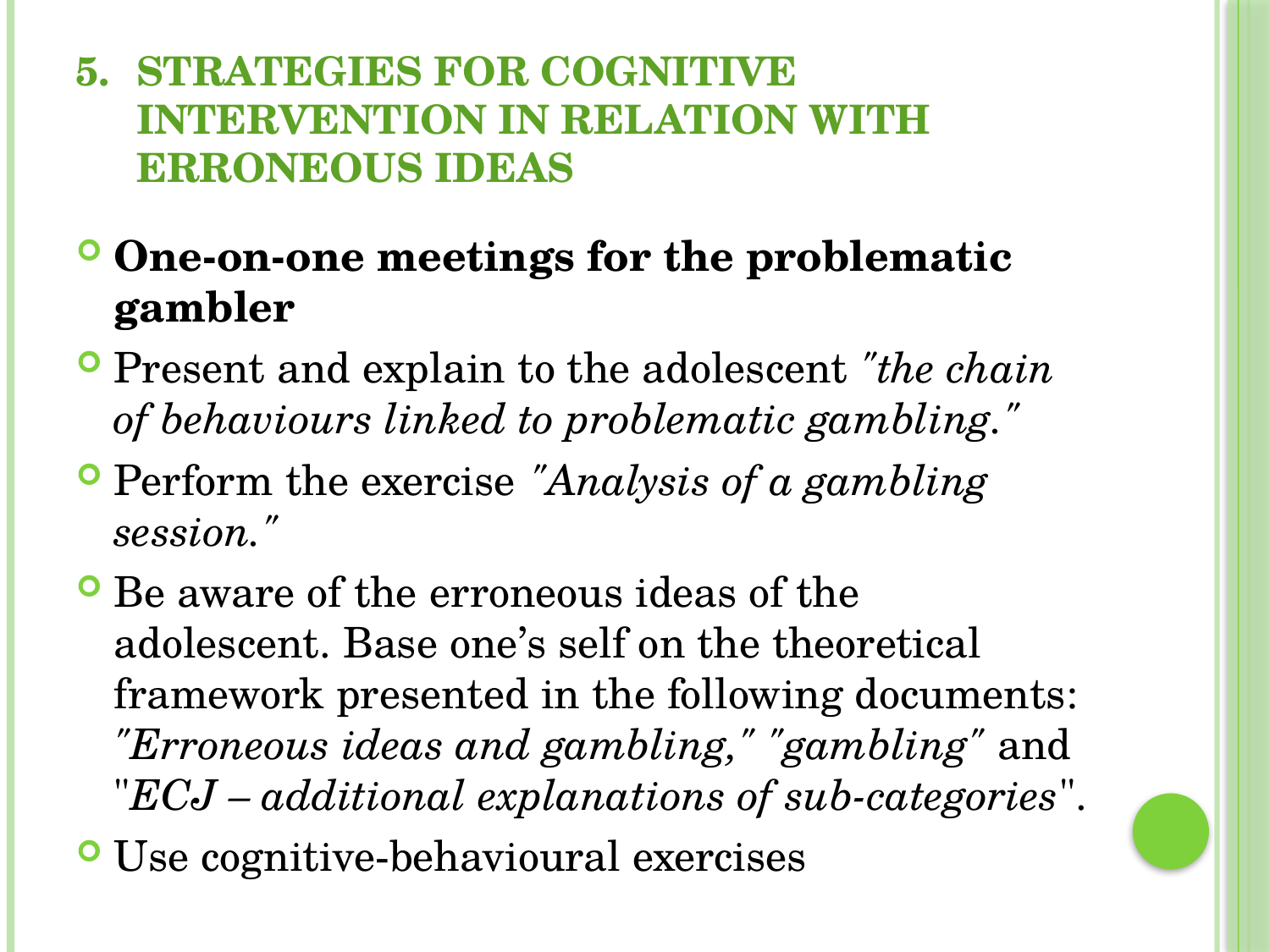

# Strategies for cognitive intervention in relation with erroneous ideas
One-on-one meetings for the problematic gambler
Present and explain to the adolescent "the chain of behaviours linked to problematic gambling."
Perform the exercise "Analysis of a gambling session."
Be aware of the erroneous ideas of the adolescent. Base one’s self on the theoretical framework presented in the following documents: "Erroneous ideas and gambling," "gambling" and "ECJ – additional explanations of sub-categories".
Use cognitive-behavioural exercises